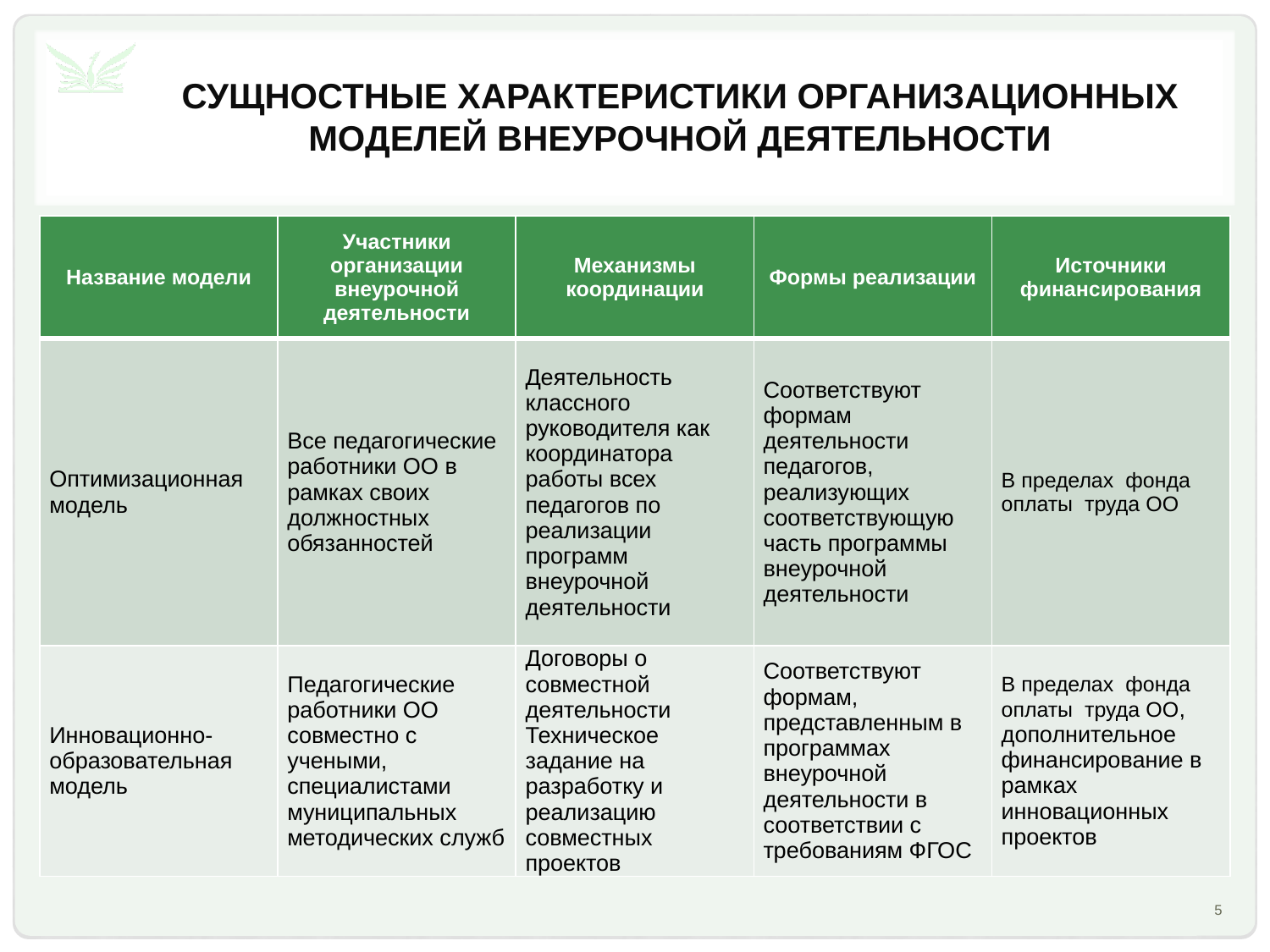

# Сущностные характеристики организационных моделей внеурочной деятельности
| Название модели | Участники организации внеурочной деятельности | Механизмы координации | Формы реализации | Источники финансирования |
| --- | --- | --- | --- | --- |
| Оптимизационная модель | Все педагогические работники ОО в рамках своих должностных обязанностей | Деятельность классного руководителя как координатора работы всех педагогов по реализации программ внеурочной деятельности | Соответствуют формам деятельности педагогов, реализующих соответствующую часть программы внеурочной деятельности | В пределах фонда оплаты труда ОО |
| Инновационно-образовательная модель | Педагогические работники ОО совместно с учеными, специалистами муниципальных методических служб | Договоры о совместной деятельности Техническое задание на разработку и реализацию совместных проектов | Соответствуют формам, представленным в программах внеурочной деятельности в соответствии с требованиям ФГОС | В пределах фонда оплаты труда ОО, дополнительное финансирование в рамках инновационных проектов |
5